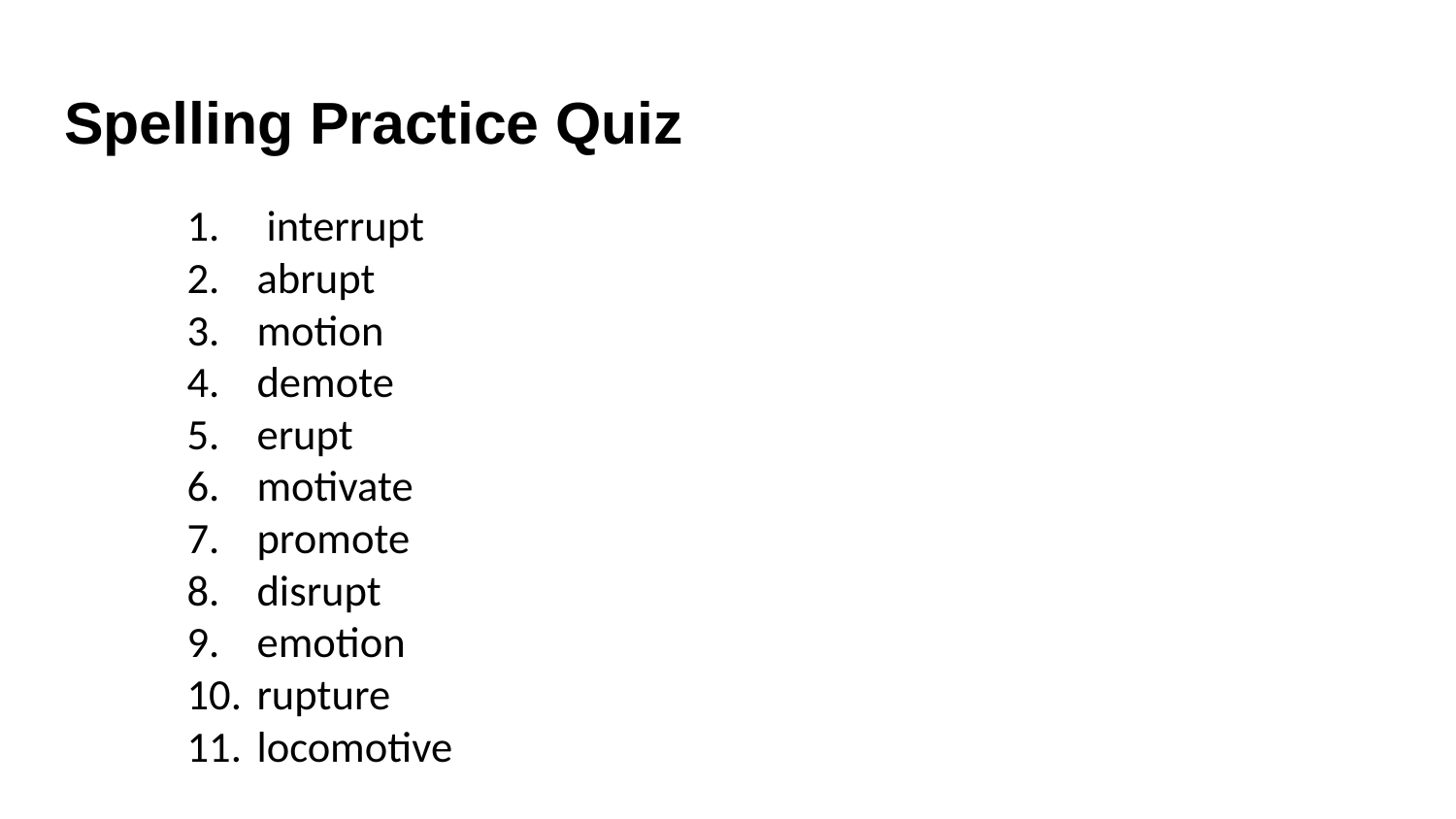

# Spelling Practice Quiz
 interrupt
abrupt
motion
demote
erupt
motivate
promote
disrupt
emotion
rupture
locomotive